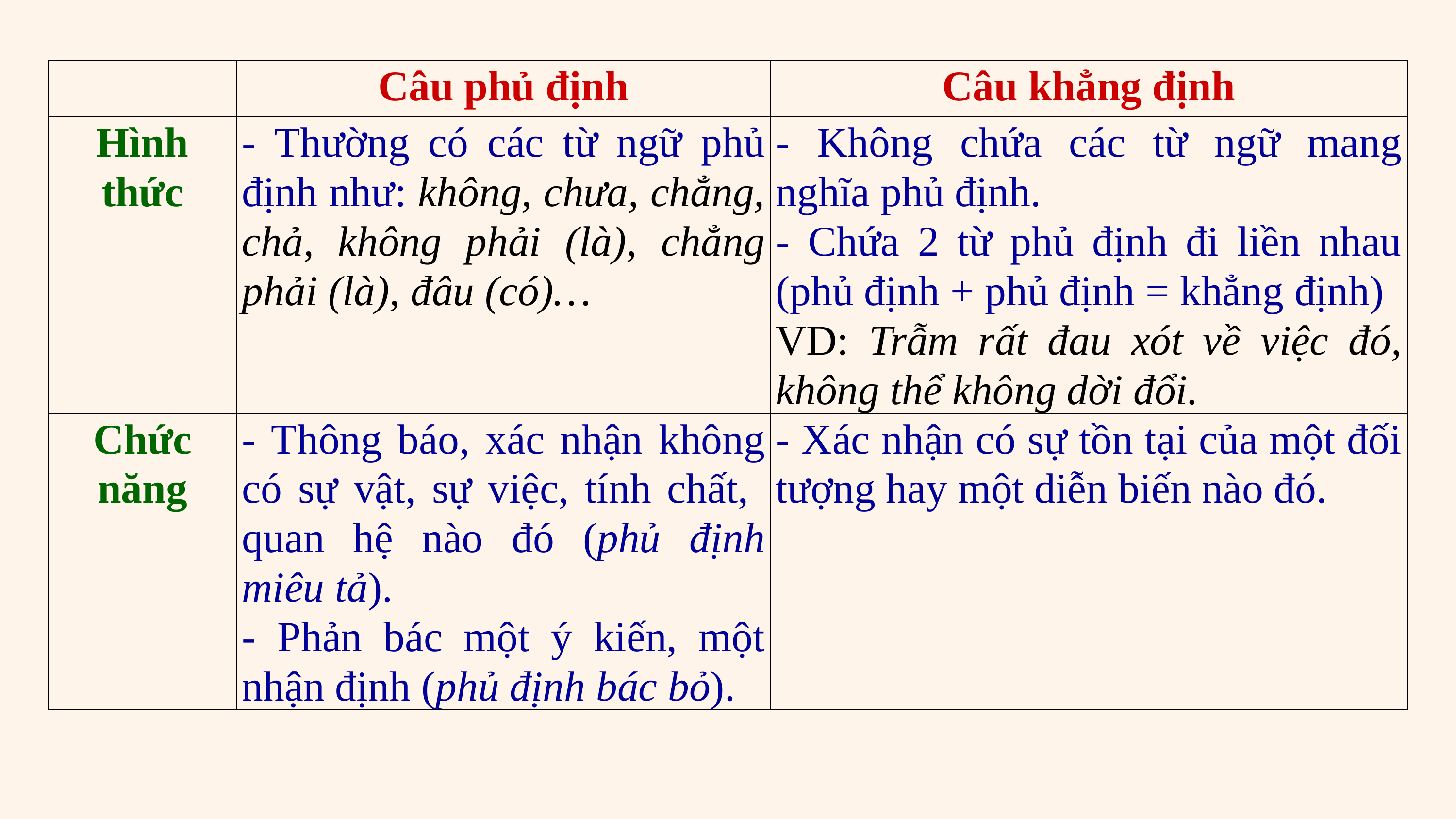

|  | Câu phủ định | Câu khẳng định |
| --- | --- | --- |
| Hình thức | - Thường có các từ ngữ phủ định như: không, chưa, chẳng, chả, không phải (là), chẳng phải (là), đâu (có)… | - Không chứa các từ ngữ mang nghĩa phủ định. - Chứa 2 từ phủ định đi liền nhau (phủ định + phủ định = khẳng định) VD: Trẫm rất đau xót về việc đó, không thể không dời đổi. |
| Chức năng | - Thông báo, xác nhận không có sự vật, sự việc, tính chất, quan hệ nào đó (phủ định miêu tả). - Phản bác một ý kiến, một nhận định (phủ định bác bỏ). | - Xác nhận có sự tồn tại của một đối tượng hay một diễn biến nào đó. |